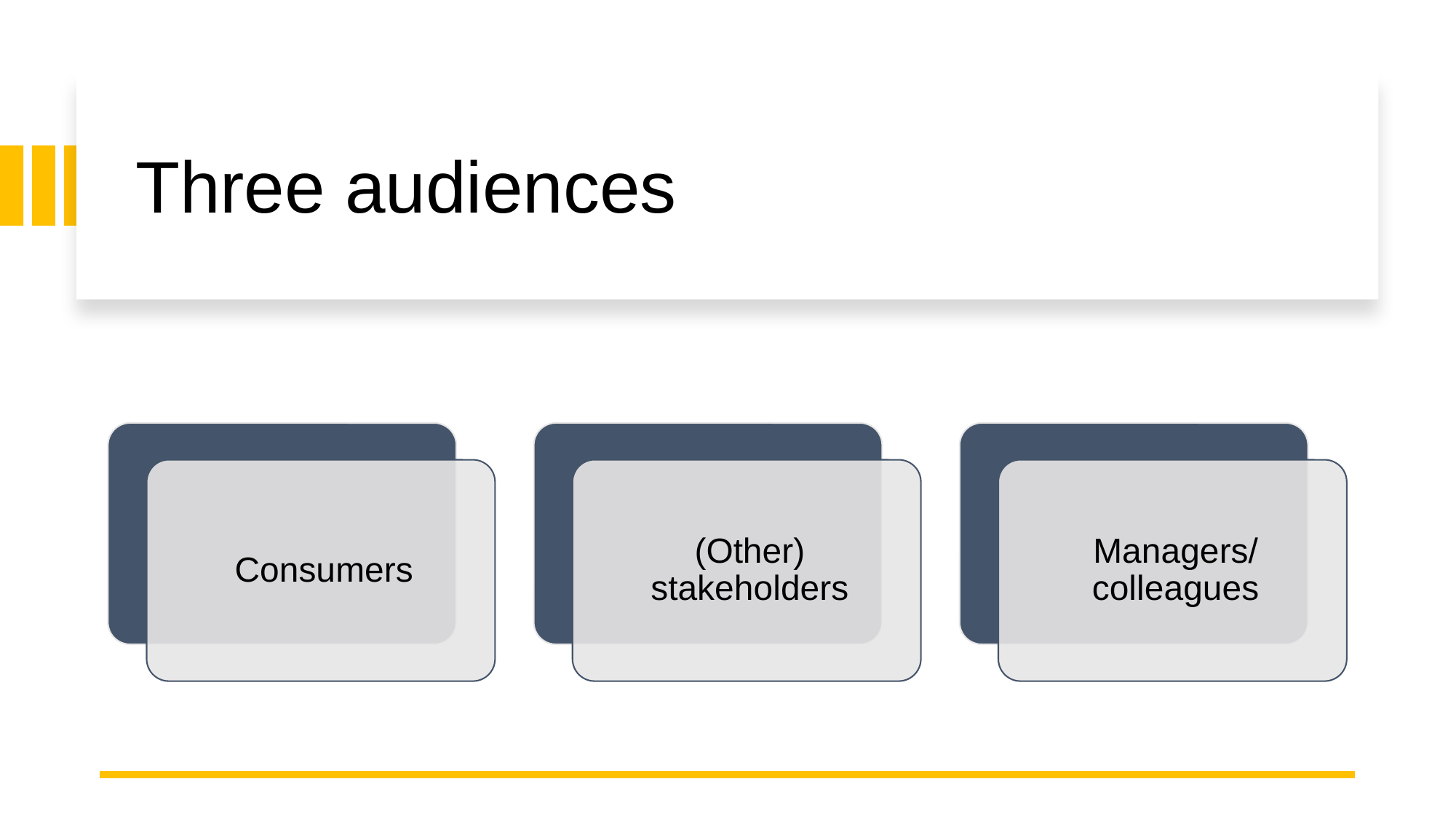

# Three audiences

Consumers
(Other) stakeholders
Managers/colleagues